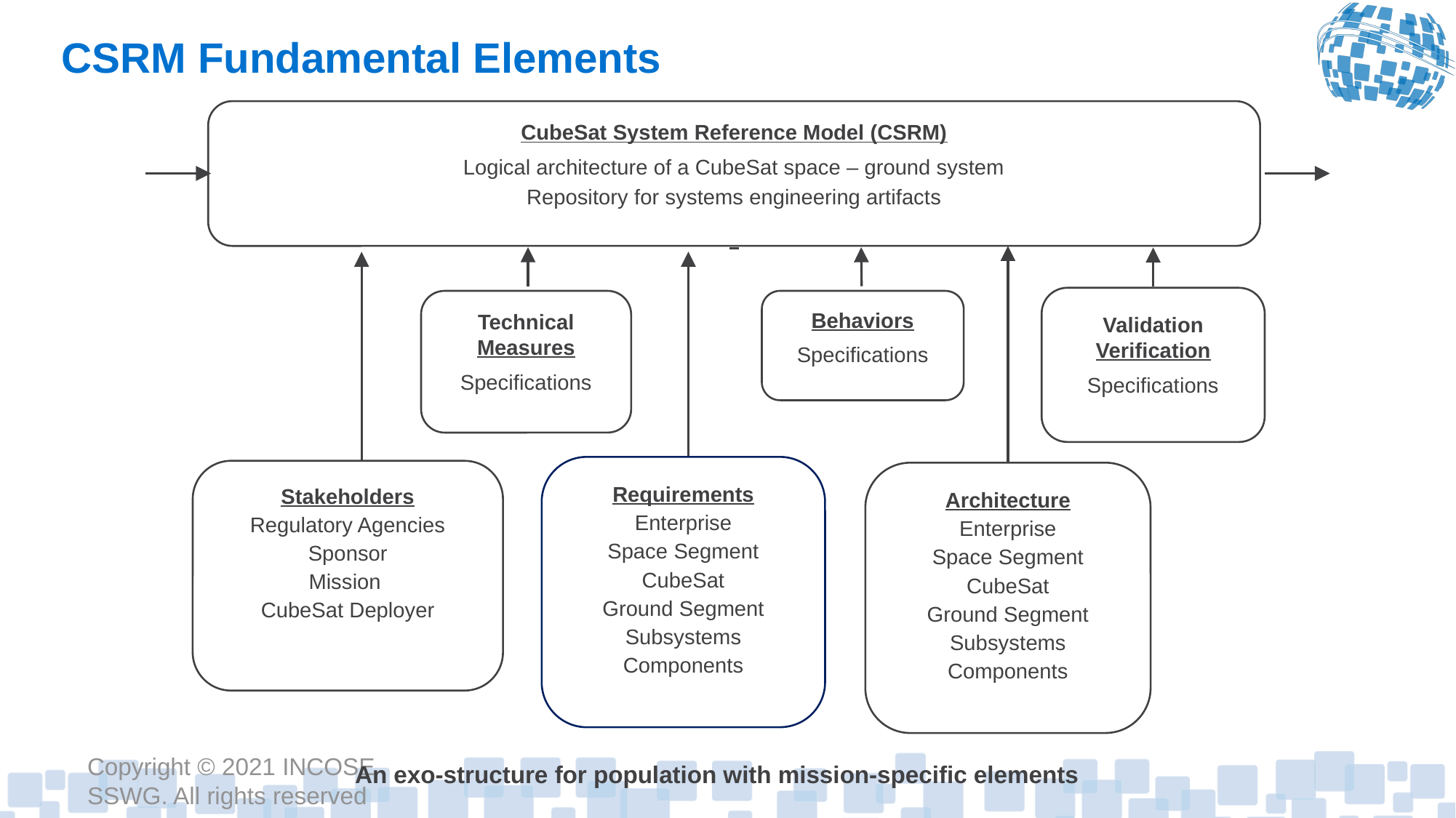

CSRM Fundamental Elements
CubeSat System Reference Model (CSRM)
Logical architecture of a CubeSat space – ground system
Repository for systems engineering artifacts

Architecture
Enterprise
Space Segment
CubeSat
Ground Segment
Subsystems
Components

Technical Measures
Specifications

Behaviors
Specifications

Validation Verification
Specifications
Stakeholders
Regulatory Agencies
Sponsor
Mission
CubeSat Deployer

Requirements
Enterprise
Space Segment
CubeSat
Ground Segment
Subsystems
Components

An exo-structure for population with mission-specific elements
Copyright © 2021 INCOSE SSWG. All rights reserved